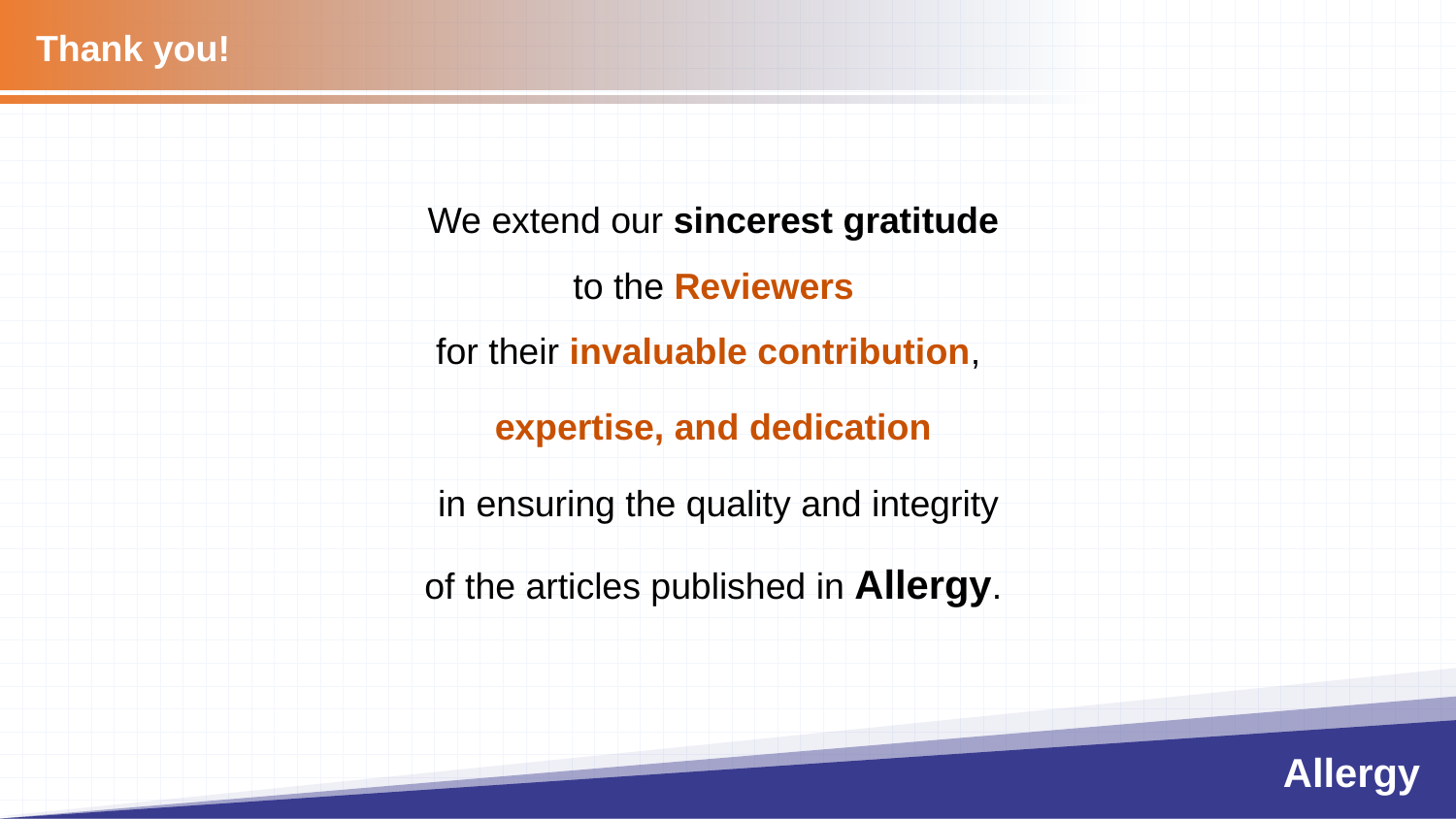

Thank you!
We extend our sincerest gratitude
to the Reviewers
for their invaluable contribution,
expertise, and dedication
 in ensuring the quality and integrity
of the articles published in Allergy.

Allergy
Allergy